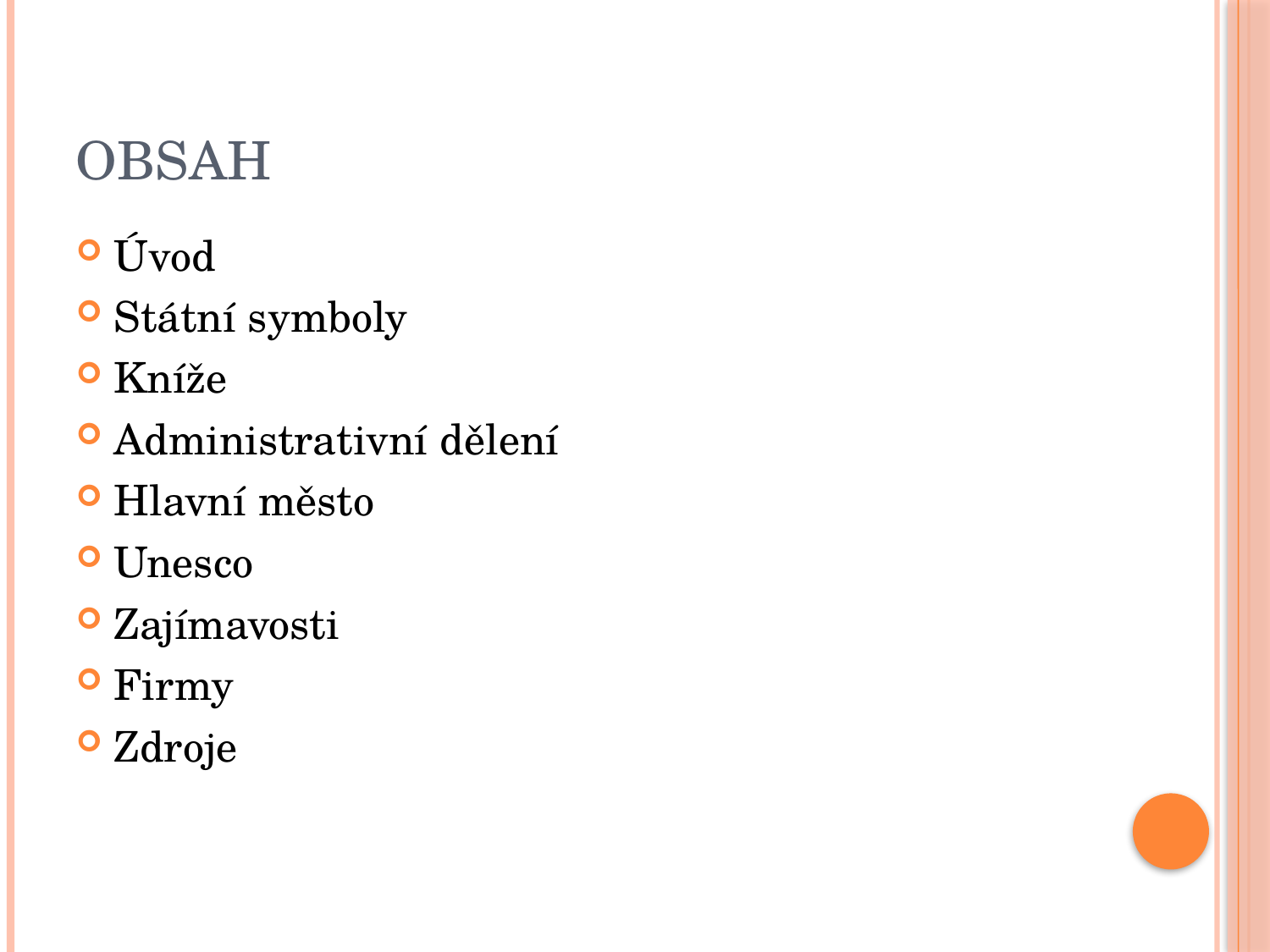

# Obsah
Úvod
Státní symboly
Kníže
Administrativní dělení
Hlavní město
Unesco
Zajímavosti
Firmy
Zdroje